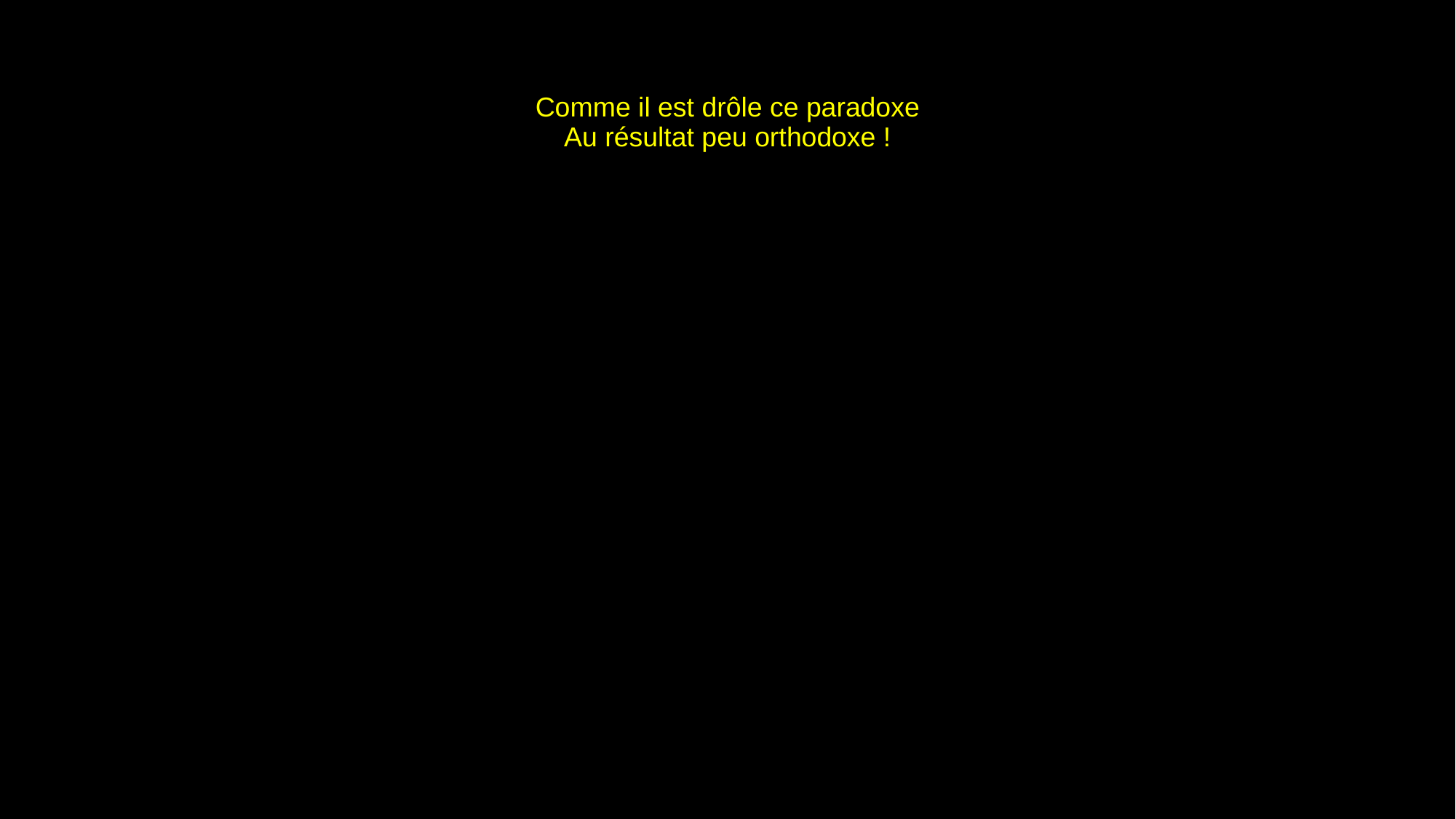

# Comme il est drôle ce paradoxe Au résultat peu orthodoxe !